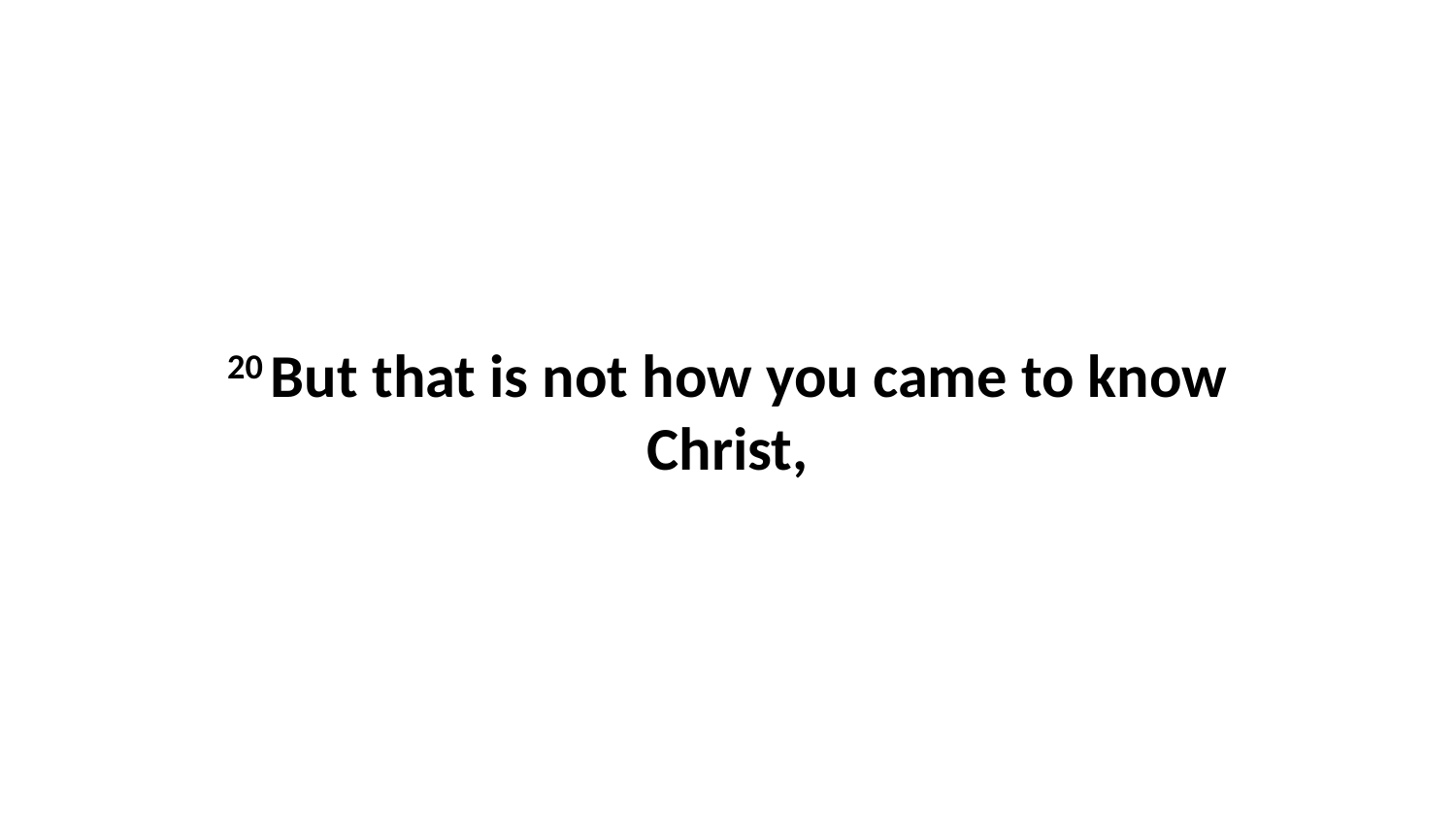

20 But that is not how you came to know Christ,